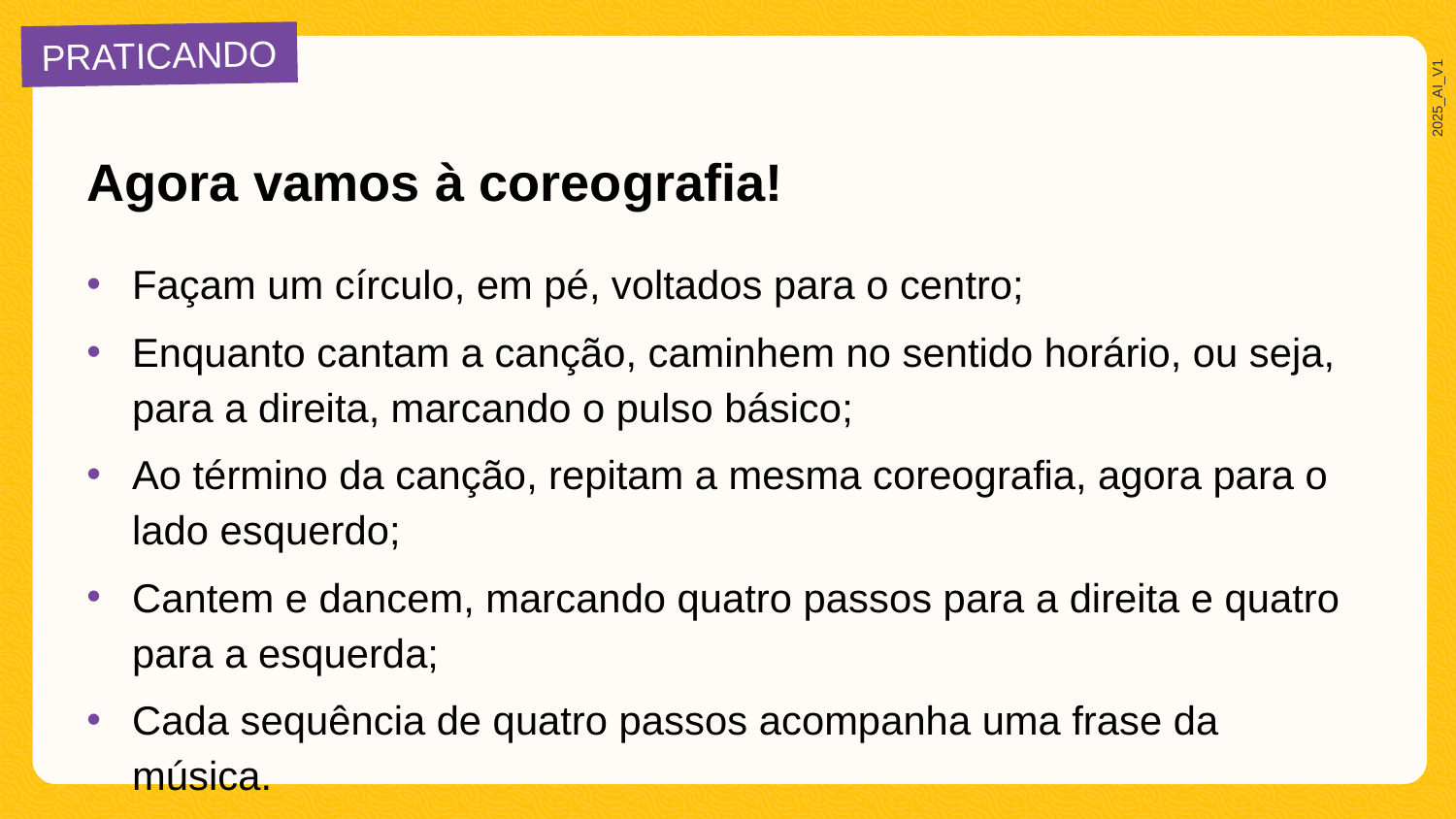

PRATICANDO
Agora vamos à coreografia!
Façam um círculo, em pé, voltados para o centro;
Enquanto cantam a canção, caminhem no sentido horário, ou seja, para a direita, marcando o pulso básico;
Ao término da canção, repitam a mesma coreografia, agora para o lado esquerdo;
Cantem e dancem, marcando quatro passos para a direita e quatro para a esquerda;
Cada sequência de quatro passos acompanha uma frase da música.